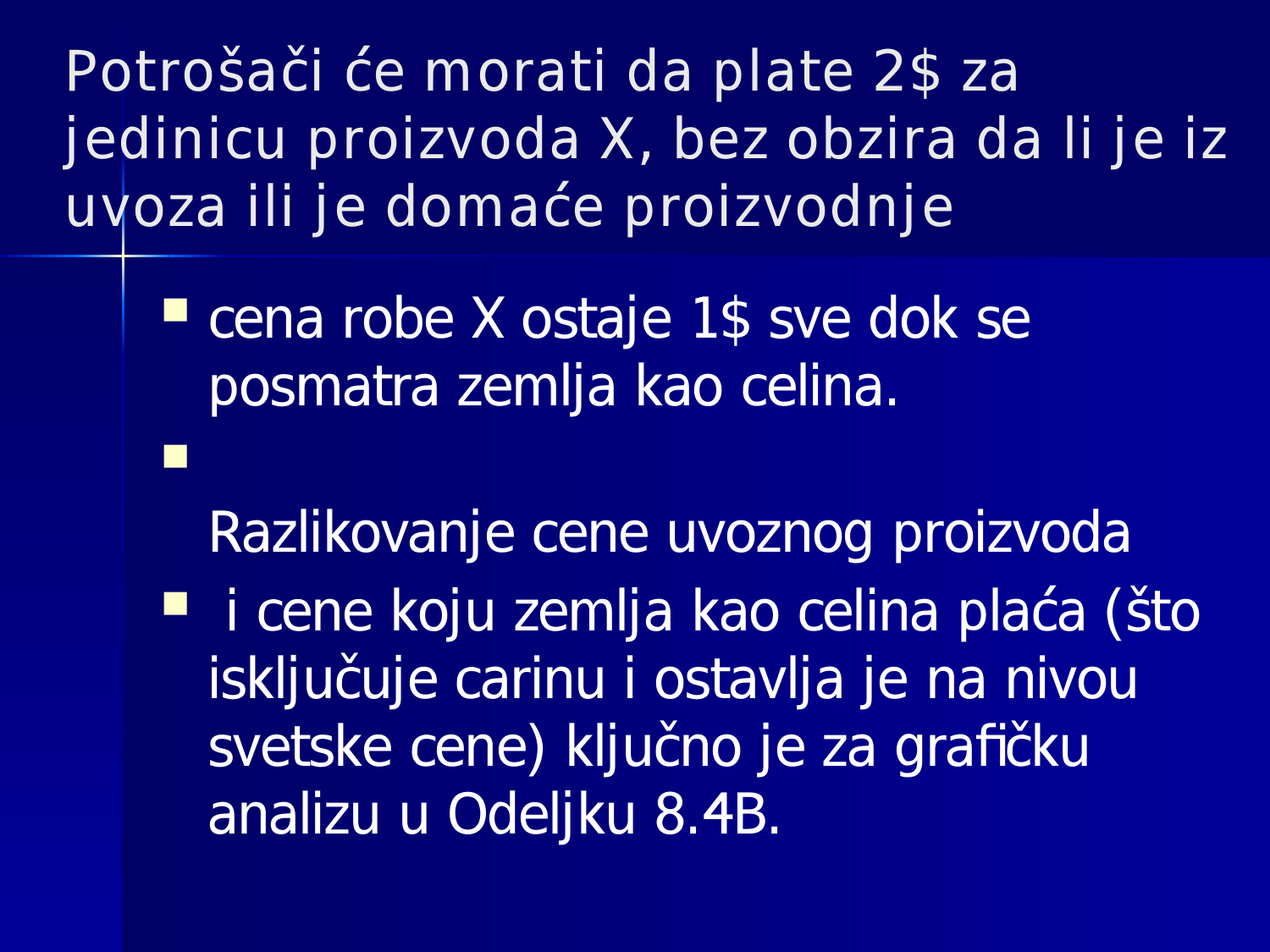

# Potrošači će morati da plate 2$ za jedinicu proizvoda X, bez obzira da li je iz uvoza ili je domaće proizvodnje
cena robe X ostaje 1$ sve dok se posmatra zemlja kao celina.
Razlikovanje cene uvoznog proizvoda
 i cene koju zemlja kao celina plaća (što isključuje carinu i ostavlja je na nivou svetske cene) ključno je za grafičku analizu u Odeljku 8.4B.